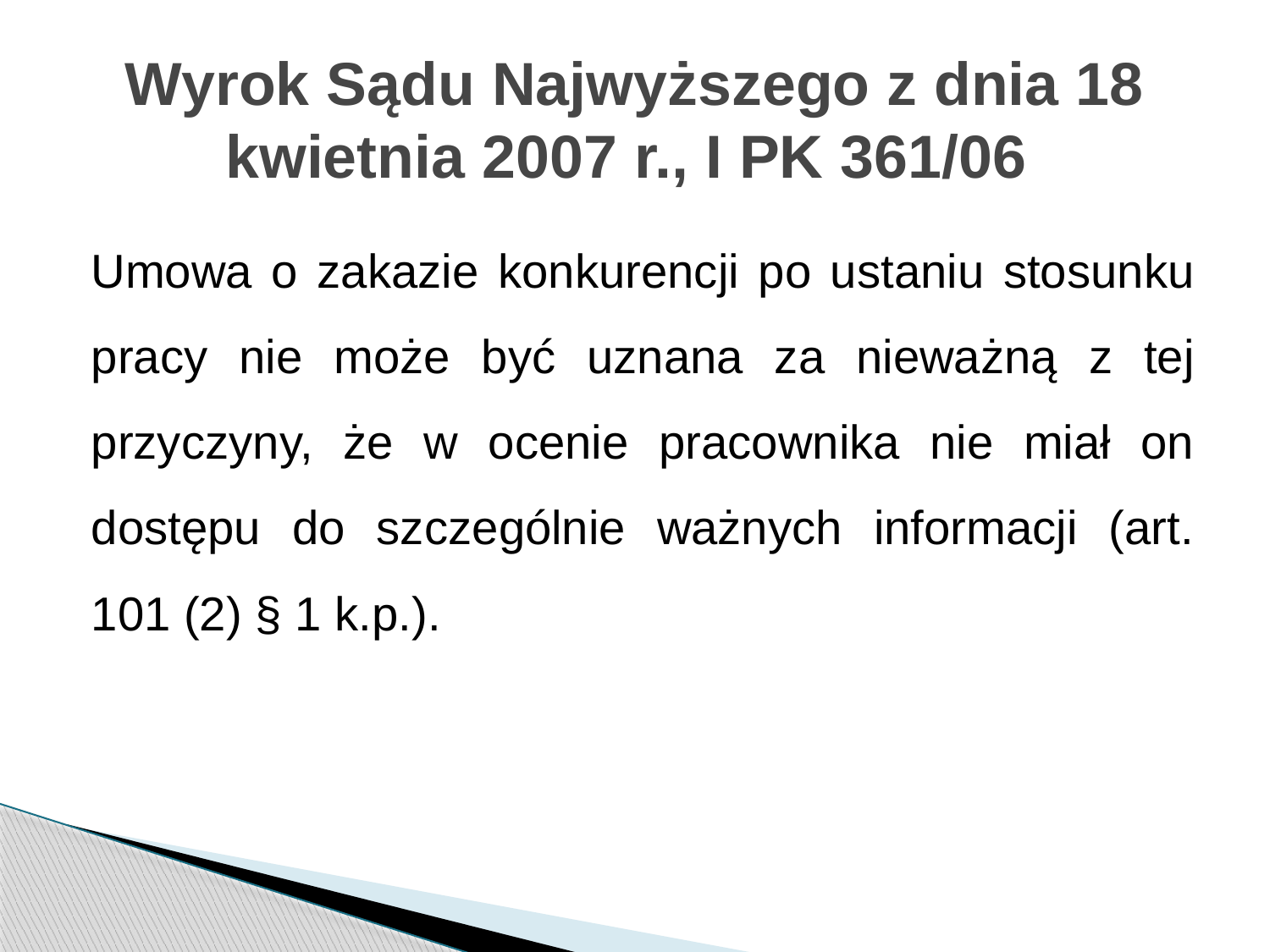

# Wyrok Sądu Najwyższego z dnia 18 kwietnia 2007 r., I PK 361/06
Umowa o zakazie konkurencji po ustaniu stosunku pracy nie może być uznana za nieważną z tej przyczyny, że w ocenie pracownika nie miał on dostępu do szczególnie ważnych informacji (art. 101 (2) § 1 k.p.).